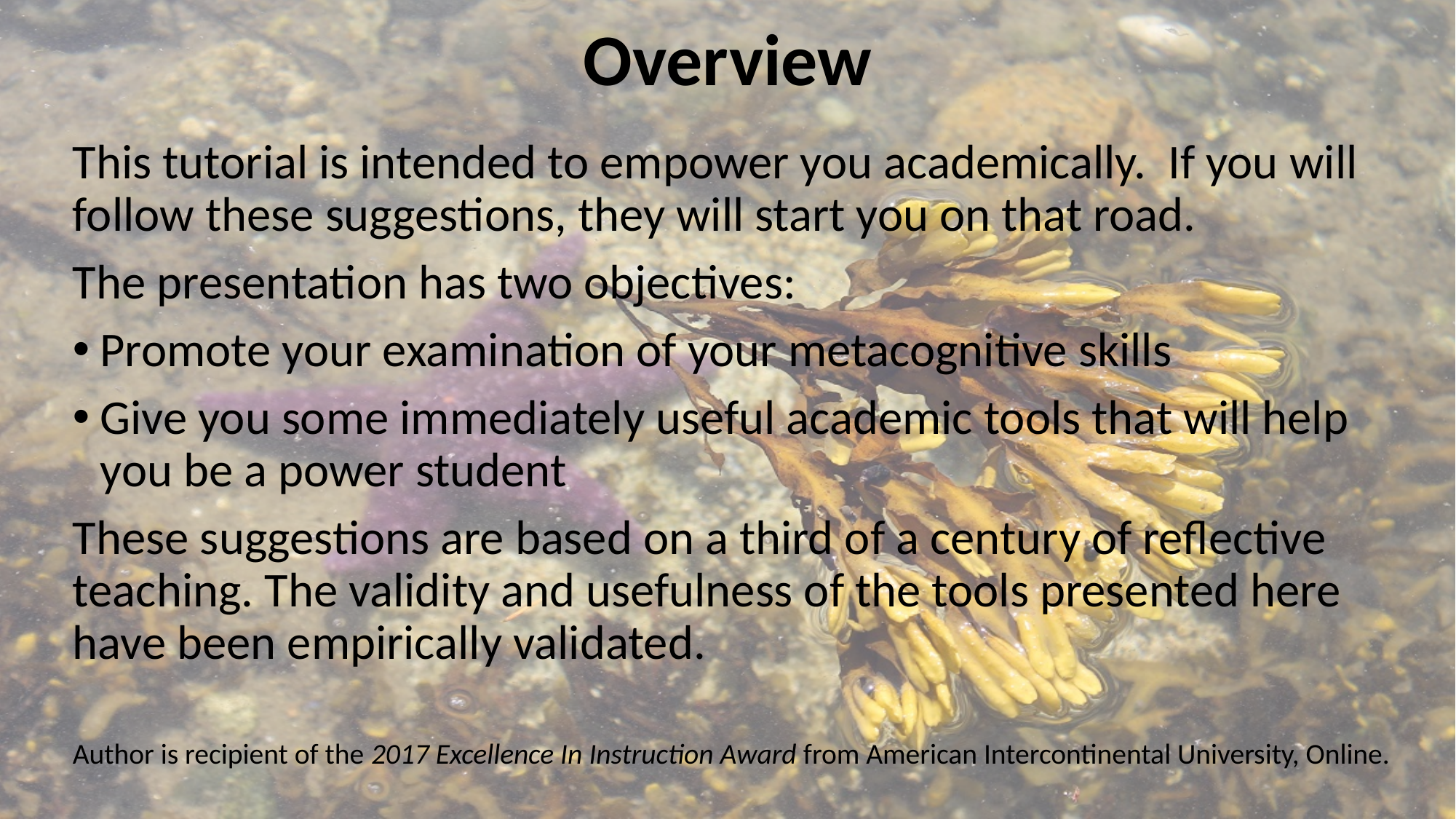

# Overview
This tutorial is intended to empower you academically.  If you will follow these suggestions, they will start you on that road.
The presentation has two objectives:
Promote your examination of your metacognitive skills
Give you some immediately useful academic tools that will help you be a power student
These suggestions are based on a third of a century of reflective teaching. The validity and usefulness of the tools presented here have been empirically validated.

Author is recipient of the 2017 Excellence In Instruction Award from American Intercontinental University, Online.